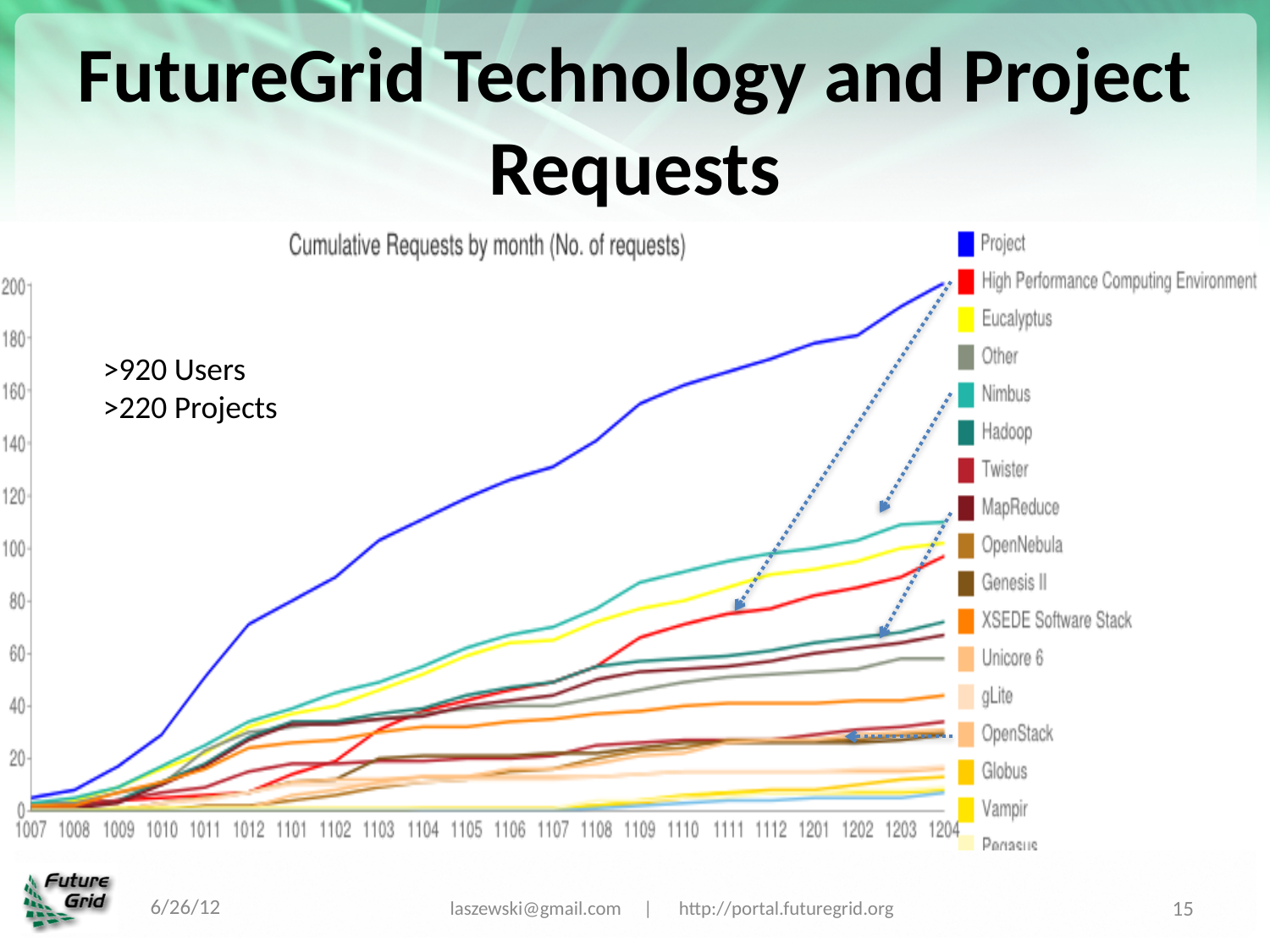

# FutureGrid Technology and Project Requests

>920 Users
>220 Projects
6/26/12
laszewski@gmail.com     |      http://portal.futuregrid.org
15